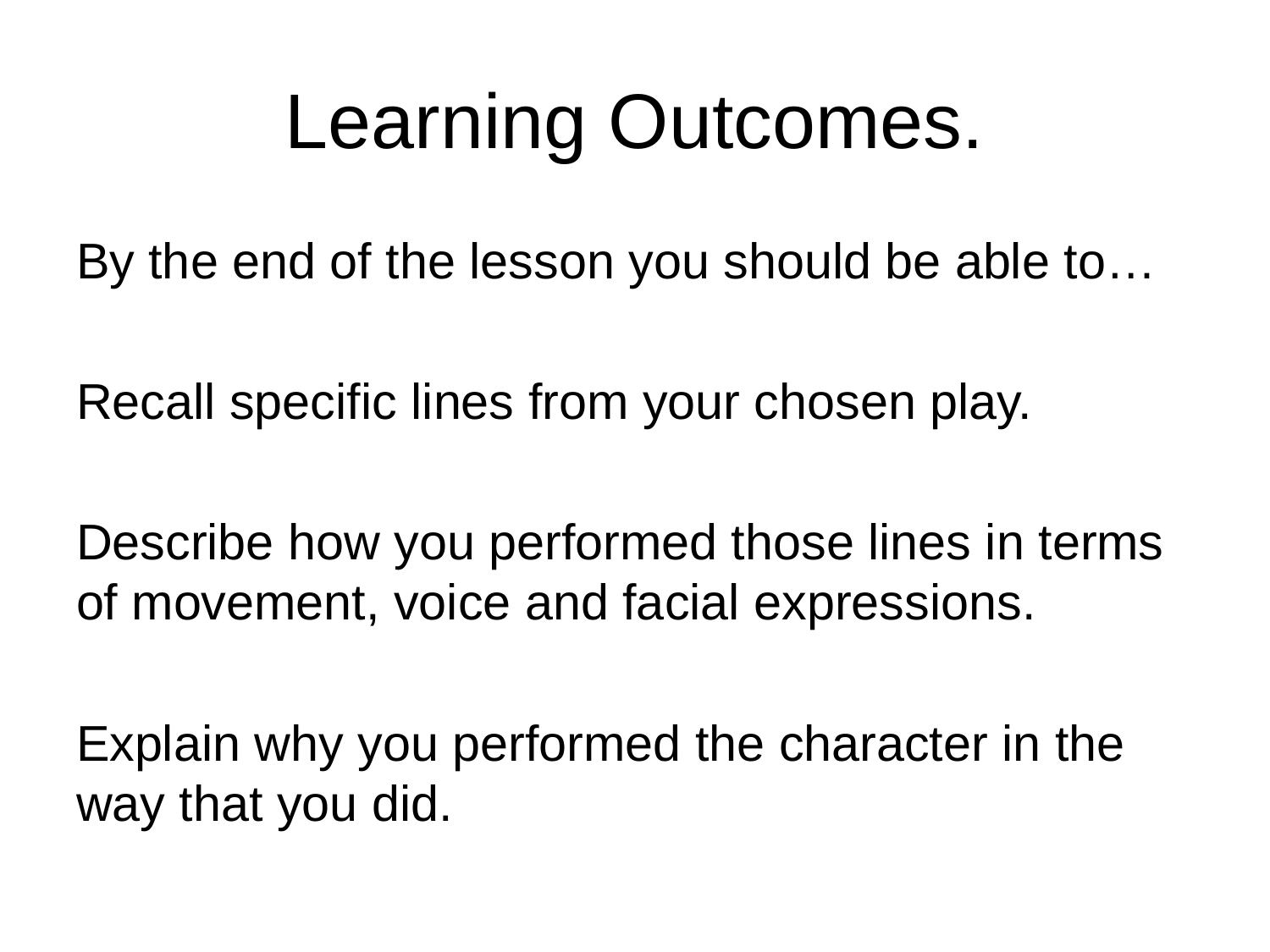

# Learning Outcomes.
By the end of the lesson you should be able to…

Recall specific lines from your chosen play.

Describe how you performed those lines in terms of movement, voice and facial expressions.

Explain why you performed the character in the way that you did.